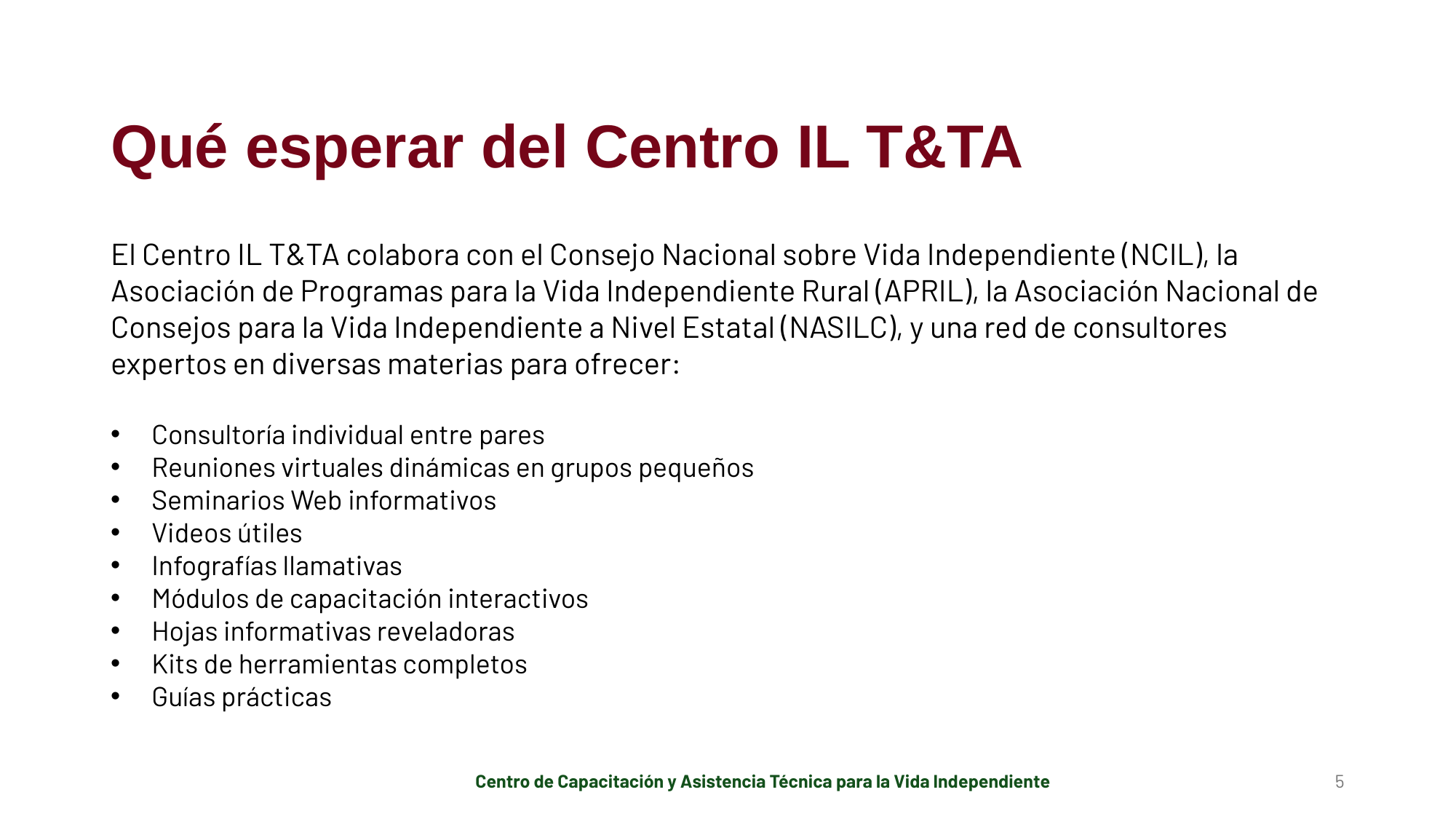

# Qué esperar del Centro IL T&TA
El Centro IL T&TA colabora con el Consejo Nacional sobre Vida Independiente (NCIL), la Asociación de Programas para la Vida Independiente Rural (APRIL), la Asociación Nacional de Consejos para la Vida Independiente a Nivel Estatal (NASILC), y una red de consultores expertos en diversas materias para ofrecer:

Consultoría individual entre pares
Reuniones virtuales dinámicas en grupos pequeños
Seminarios Web informativos
Videos útiles
Infografías llamativas
Módulos de capacitación interactivos
Hojas informativas reveladoras
Kits de herramientas completos
Guías prácticas
Centro de Capacitación y Asistencia Técnica para la Vida Independiente
5